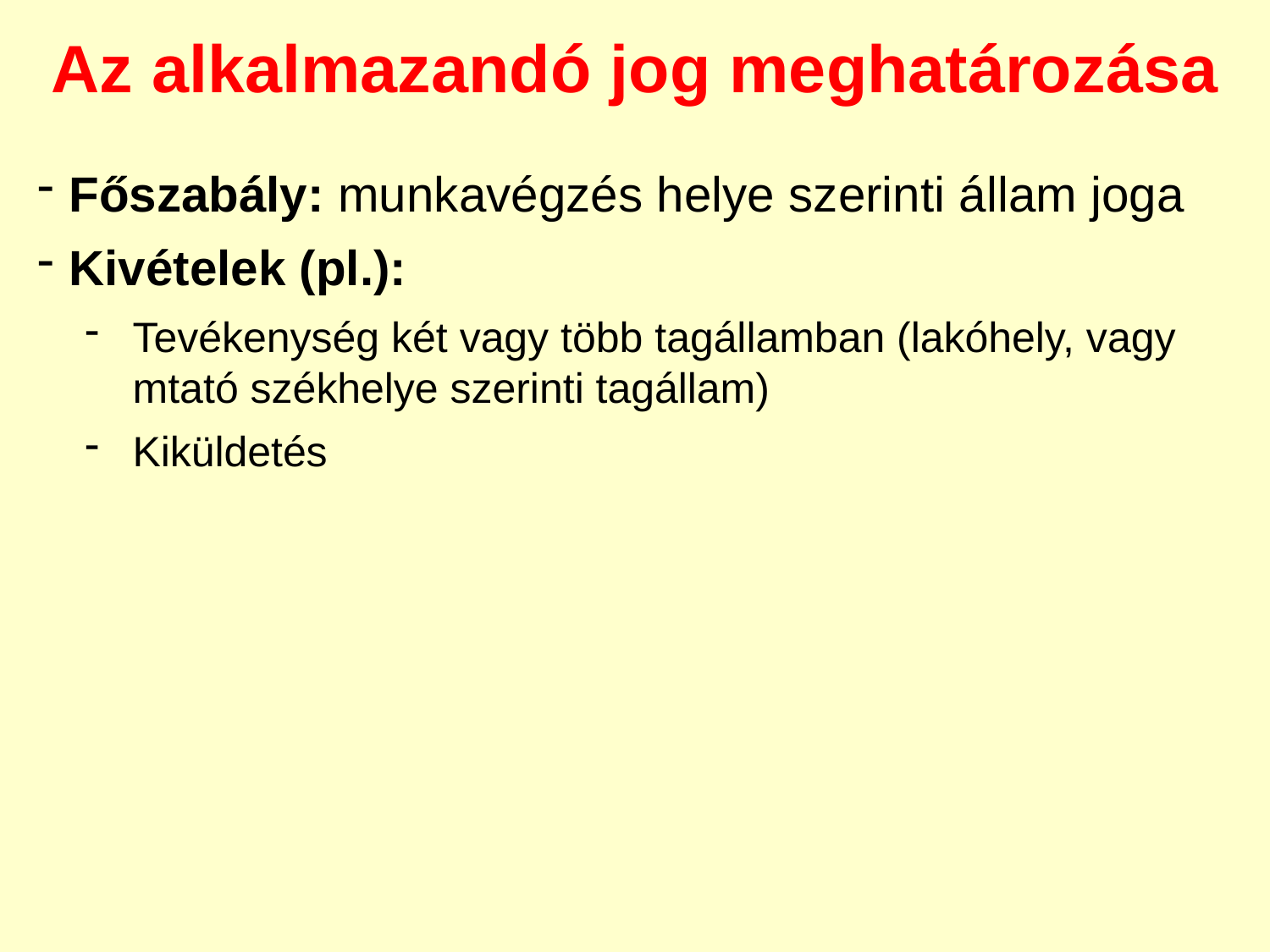

Az alkalmazandó jog meghatározása
Főszabály: munkavégzés helye szerinti állam joga
Kivételek (pl.):
Tevékenység két vagy több tagállamban (lakóhely, vagy mtató székhelye szerinti tagállam)
Kiküldetés